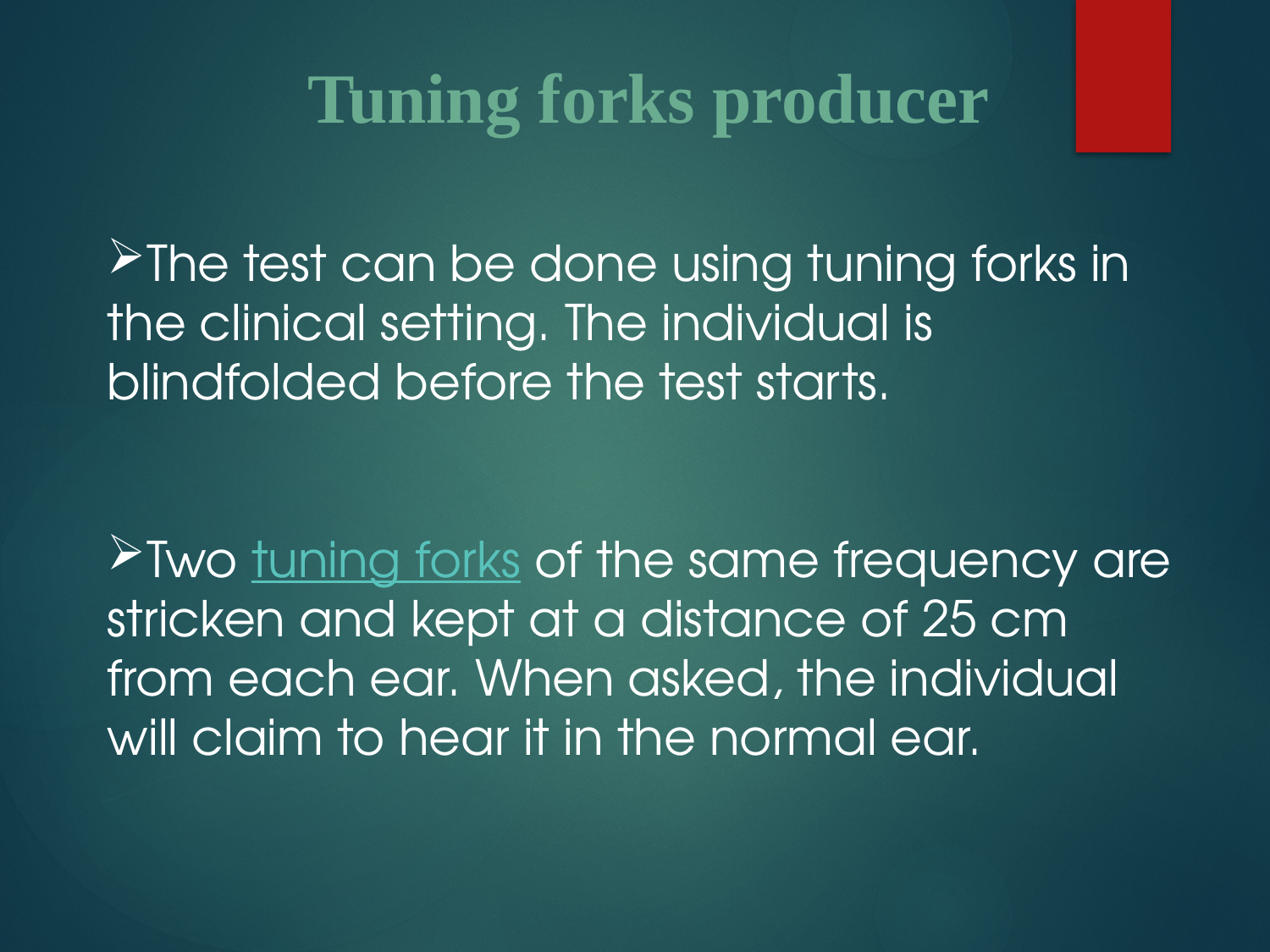

Tuning forks producer
The test can be done using tuning forks in the clinical setting. The individual is blindfolded before the test starts.

Two tuning forks of the same frequency are stricken and kept at a distance of 25 cm from each ear. When asked, the individual will claim to hear it in the normal ear.